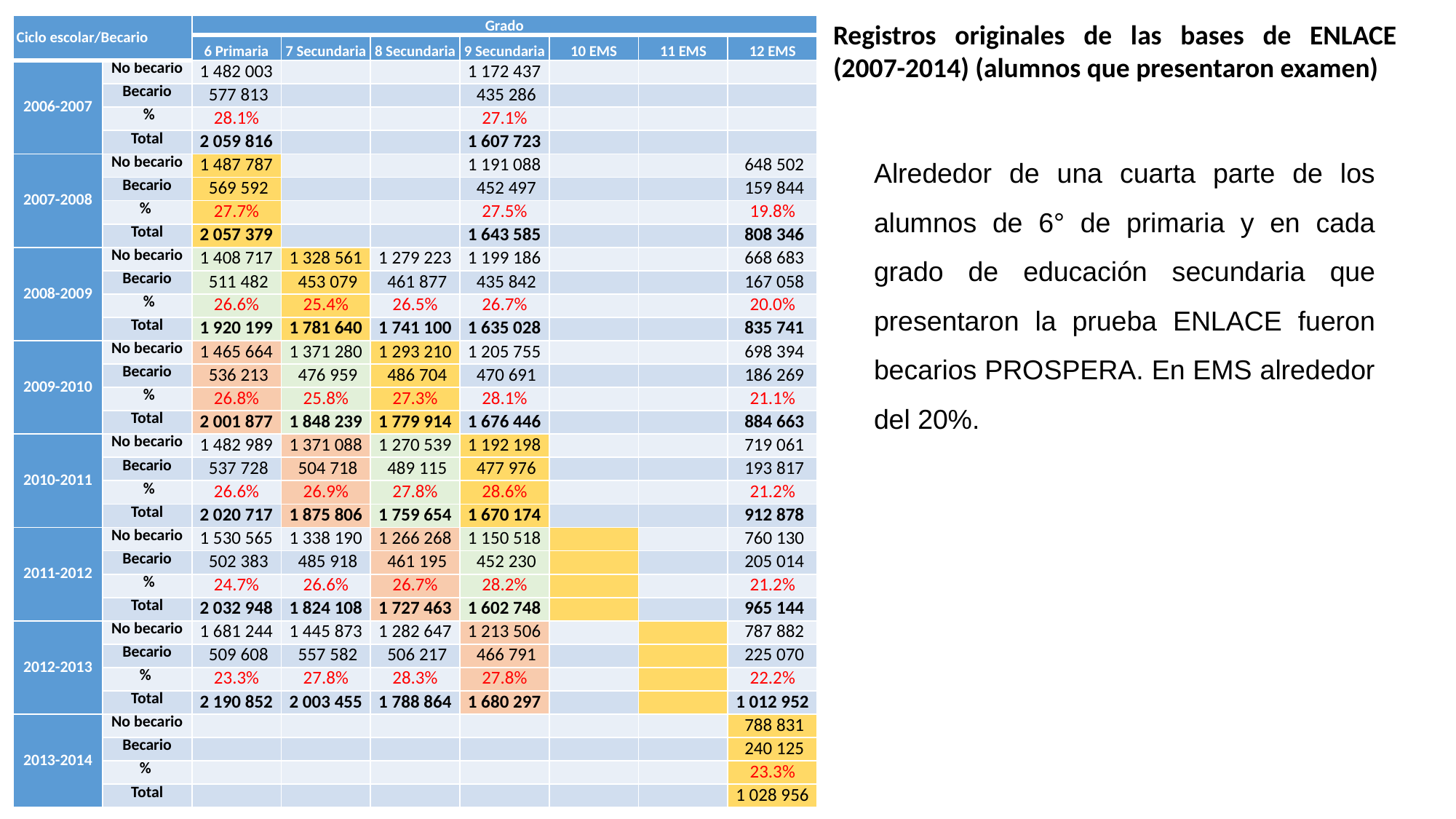

Registros originales de las bases de ENLACE (2007-2014) (alumnos que presentaron examen)
| Ciclo escolar/Becario |  | Grado |  |  |  |  |  |  |
| --- | --- | --- | --- | --- | --- | --- | --- | --- |
|  |  | 6 Primaria | 7 Secundaria | 8 Secundaria | 9 Secundaria | 10 EMS | 11 EMS | 12 EMS |
| 2006-2007 | No becario | 1 482 003 |  |  | 1 172 437 |  |  |  |
|  | Becario | 577 813 |  |  | 435 286 |  |  |  |
|  | % | 28.1% |  |  | 27.1% |  |  |  |
|  | Total | 2 059 816 |  |  | 1 607 723 |  |  |  |
| 2007-2008 | No becario | 1 487 787 |  |  | 1 191 088 |  |  | 648 502 |
|  | Becario | 569 592 |  |  | 452 497 |  |  | 159 844 |
|  | % | 27.7% |  |  | 27.5% |  |  | 19.8% |
|  | Total | 2 057 379 |  |  | 1 643 585 |  |  | 808 346 |
| 2008-2009 | No becario | 1 408 717 | 1 328 561 | 1 279 223 | 1 199 186 |  |  | 668 683 |
|  | Becario | 511 482 | 453 079 | 461 877 | 435 842 |  |  | 167 058 |
|  | % | 26.6% | 25.4% | 26.5% | 26.7% |  |  | 20.0% |
|  | Total | 1 920 199 | 1 781 640 | 1 741 100 | 1 635 028 |  |  | 835 741 |
| 2009-2010 | No becario | 1 465 664 | 1 371 280 | 1 293 210 | 1 205 755 |  |  | 698 394 |
|  | Becario | 536 213 | 476 959 | 486 704 | 470 691 |  |  | 186 269 |
|  | % | 26.8% | 25.8% | 27.3% | 28.1% |  |  | 21.1% |
|  | Total | 2 001 877 | 1 848 239 | 1 779 914 | 1 676 446 |  |  | 884 663 |
| 2010-2011 | No becario | 1 482 989 | 1 371 088 | 1 270 539 | 1 192 198 |  |  | 719 061 |
|  | Becario | 537 728 | 504 718 | 489 115 | 477 976 |  |  | 193 817 |
|  | % | 26.6% | 26.9% | 27.8% | 28.6% |  |  | 21.2% |
|  | Total | 2 020 717 | 1 875 806 | 1 759 654 | 1 670 174 |  |  | 912 878 |
| 2011-2012 | No becario | 1 530 565 | 1 338 190 | 1 266 268 | 1 150 518 |  |  | 760 130 |
|  | Becario | 502 383 | 485 918 | 461 195 | 452 230 |  |  | 205 014 |
|  | % | 24.7% | 26.6% | 26.7% | 28.2% |  |  | 21.2% |
|  | Total | 2 032 948 | 1 824 108 | 1 727 463 | 1 602 748 |  |  | 965 144 |
| 2012-2013 | No becario | 1 681 244 | 1 445 873 | 1 282 647 | 1 213 506 |  |  | 787 882 |
|  | Becario | 509 608 | 557 582 | 506 217 | 466 791 |  |  | 225 070 |
|  | % | 23.3% | 27.8% | 28.3% | 27.8% |  |  | 22.2% |
|  | Total | 2 190 852 | 2 003 455 | 1 788 864 | 1 680 297 |  |  | 1 012 952 |
| 2013-2014 | No becario |  |  |  |  |  |  | 788 831 |
|  | Becario |  |  |  |  |  |  | 240 125 |
|  | % |  |  |  |  |  |  | 23.3% |
|  | Total |  |  |  |  |  |  | 1 028 956 |
Alrededor de una cuarta parte de los alumnos de 6° de primaria y en cada grado de educación secundaria que presentaron la prueba ENLACE fueron becarios PROSPERA. En EMS alrededor del 20%.